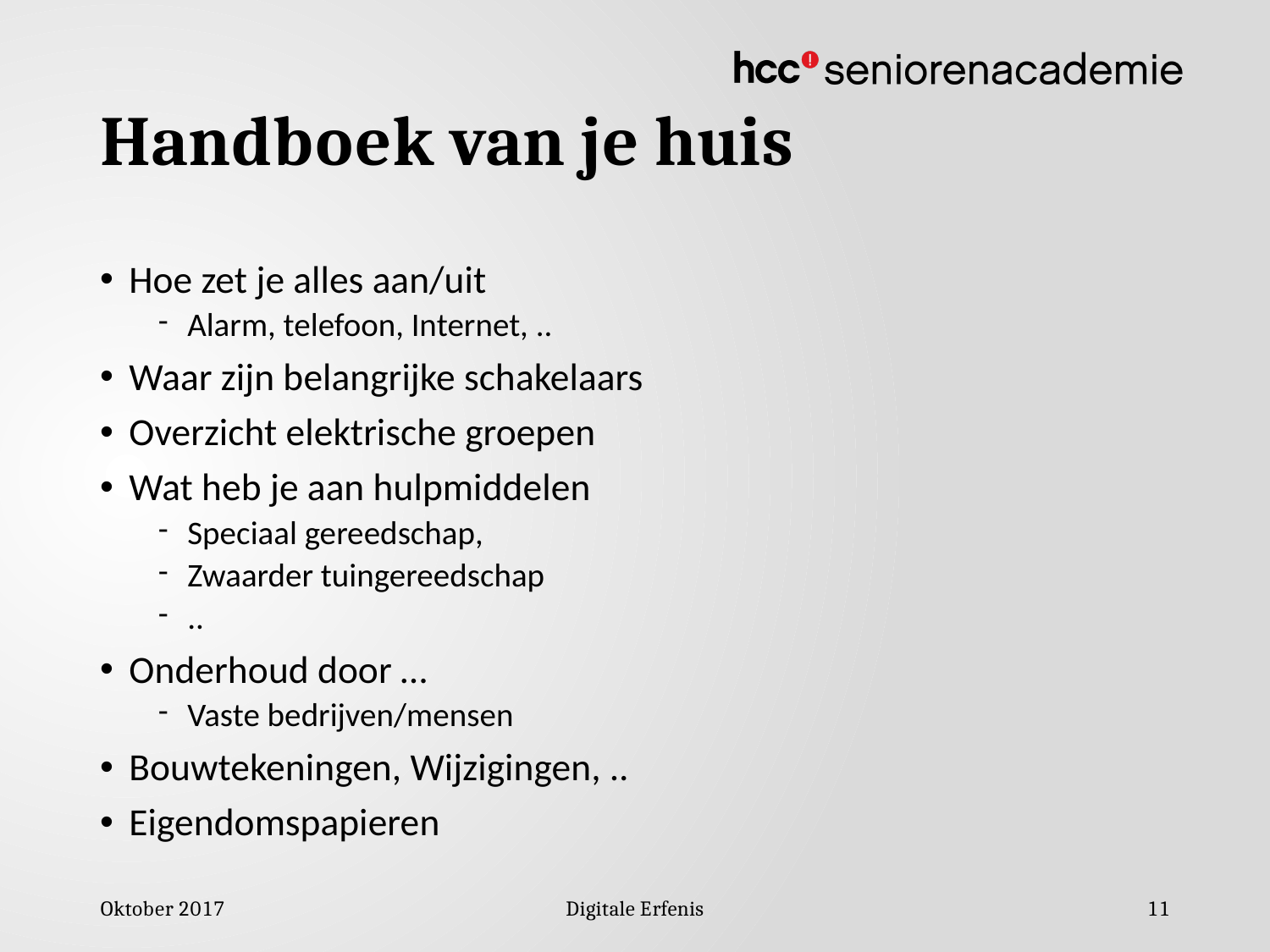

# Handboek van je huis
Hoe zet je alles aan/uit
Alarm, telefoon, Internet, ..
Waar zijn belangrijke schakelaars
Overzicht elektrische groepen
Wat heb je aan hulpmiddelen
Speciaal gereedschap,
Zwaarder tuingereedschap
..
Onderhoud door …
Vaste bedrijven/mensen
Bouwtekeningen, Wijzigingen, ..
Eigendomspapieren
Oktober 2017
Digitale Erfenis
11